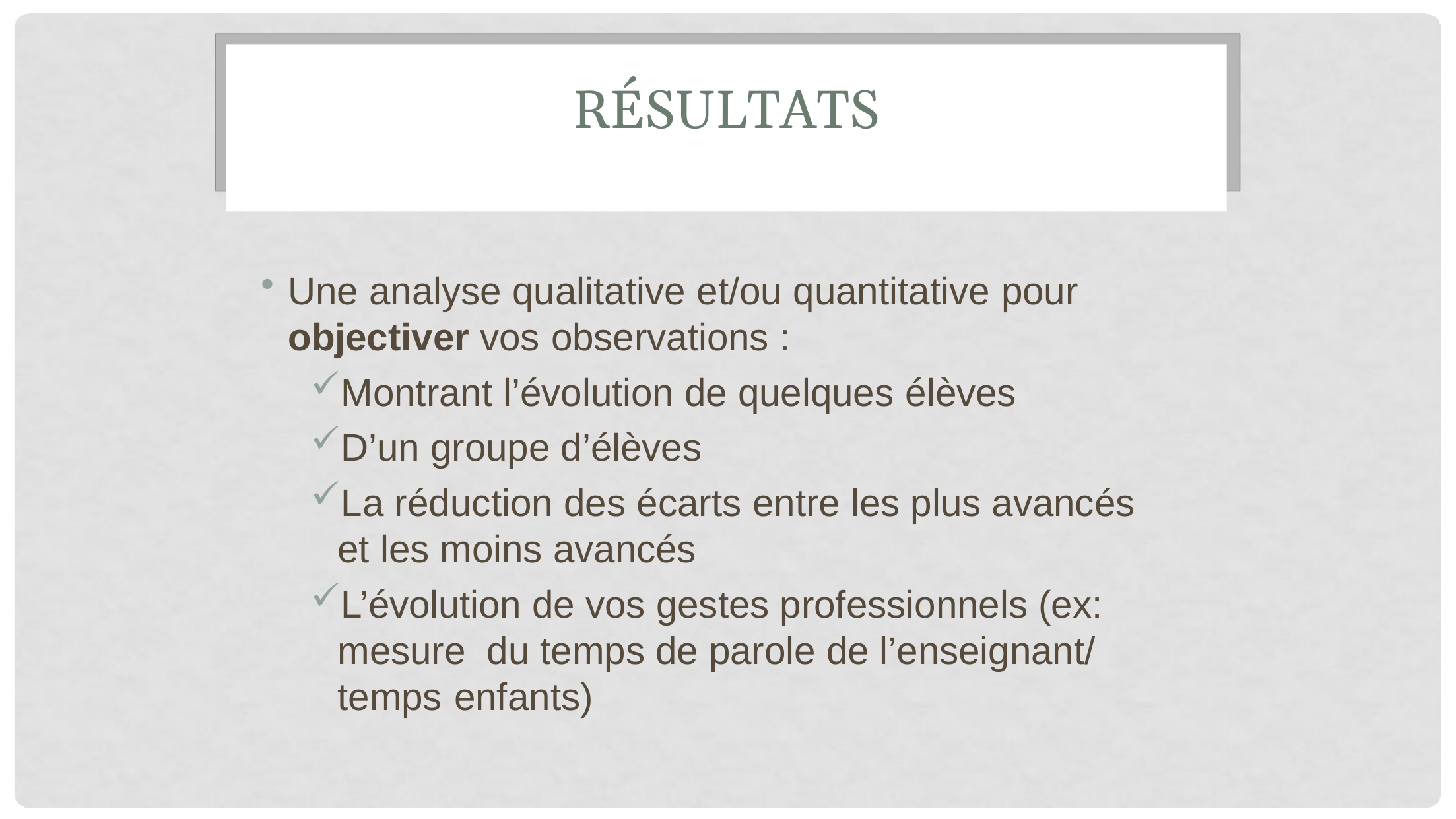

# RÉSULTATS
Une analyse qualitative et/ou quantitative pour
objectiver vos observations :
Montrant l’évolution de quelques élèves
D’un groupe d’élèves
La réduction des écarts entre les plus avancés et les moins avancés
L’évolution de vos gestes professionnels (ex: mesure  du temps de parole de l’enseignant/ temps enfants)